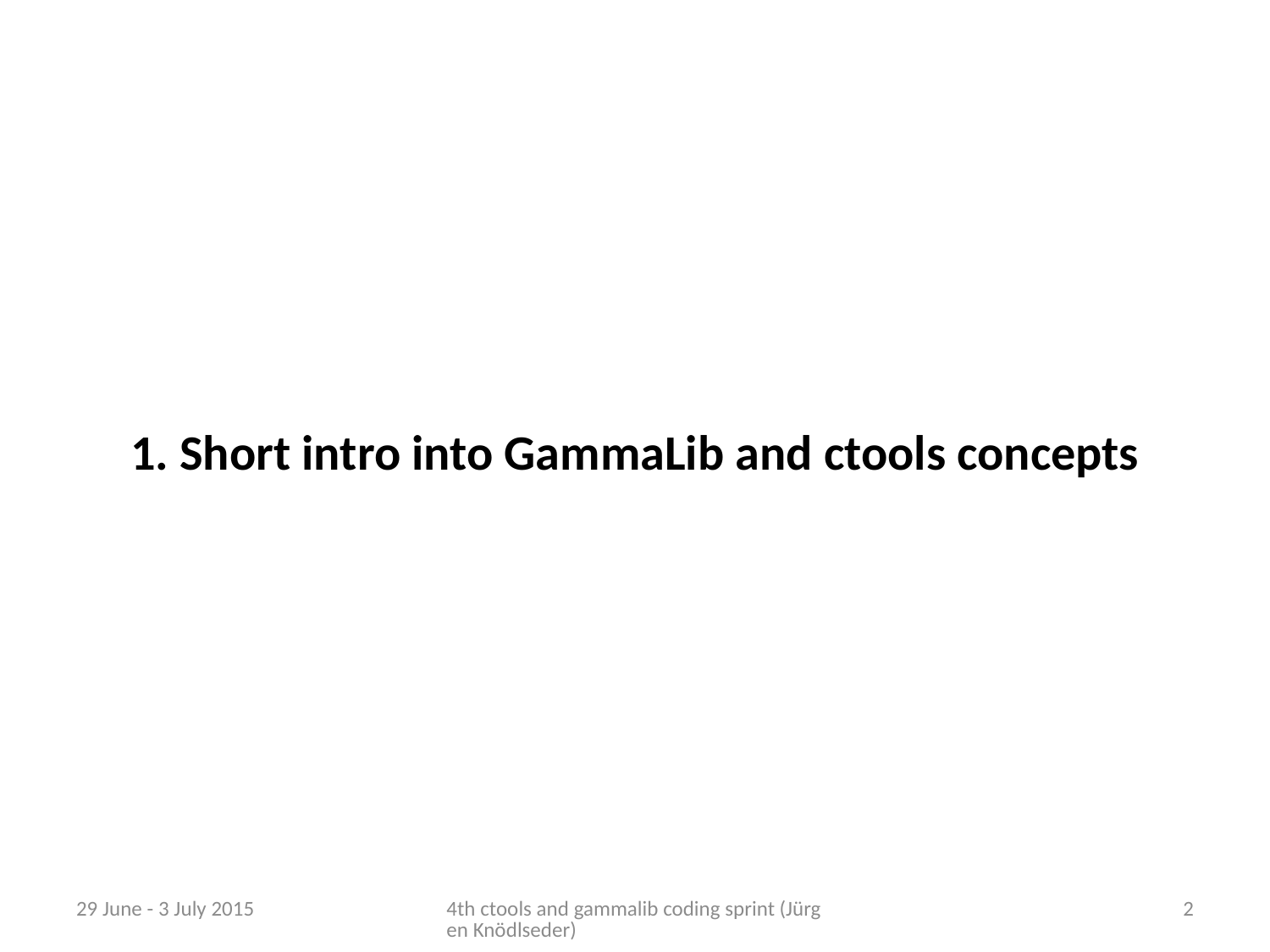

# 1. Short intro into GammaLib and ctools concepts
29 June - 3 July 2015
4th ctools and gammalib coding sprint (Jürgen Knödlseder)
2